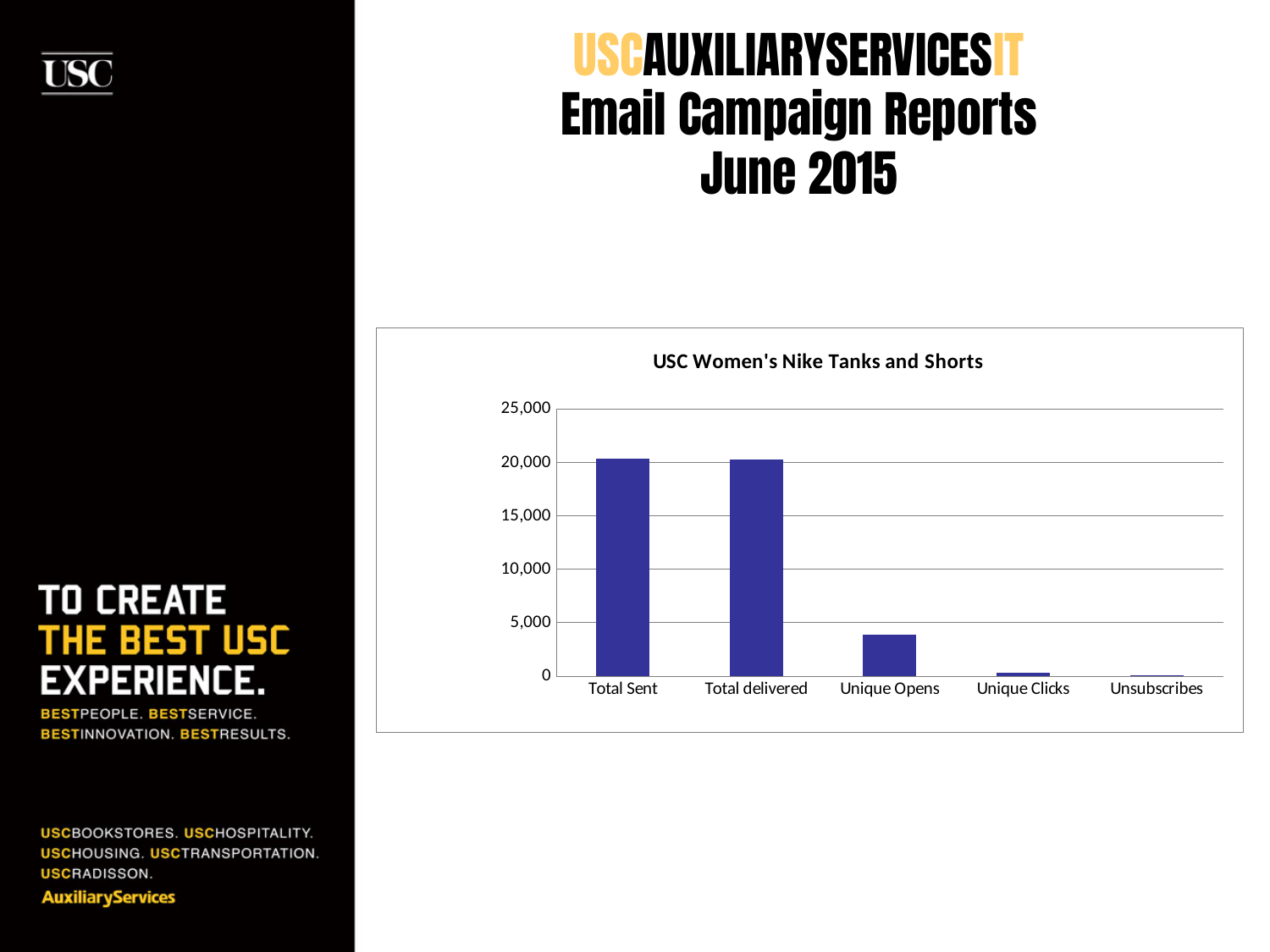

# USCAUXILIARYSERVICESIT Email Campaign Reports June 2015

### Chart: USC Women's Nike Tanks and Shorts

| Category | BKS List (segment) |
|---|---|
| Total Sent | 20318.0 |
| Total delivered | 20281.0 |
| Unique Opens | 3854.0 |
| Unique Clicks | 298.0 |
| Unsubscribes | 20.0 |